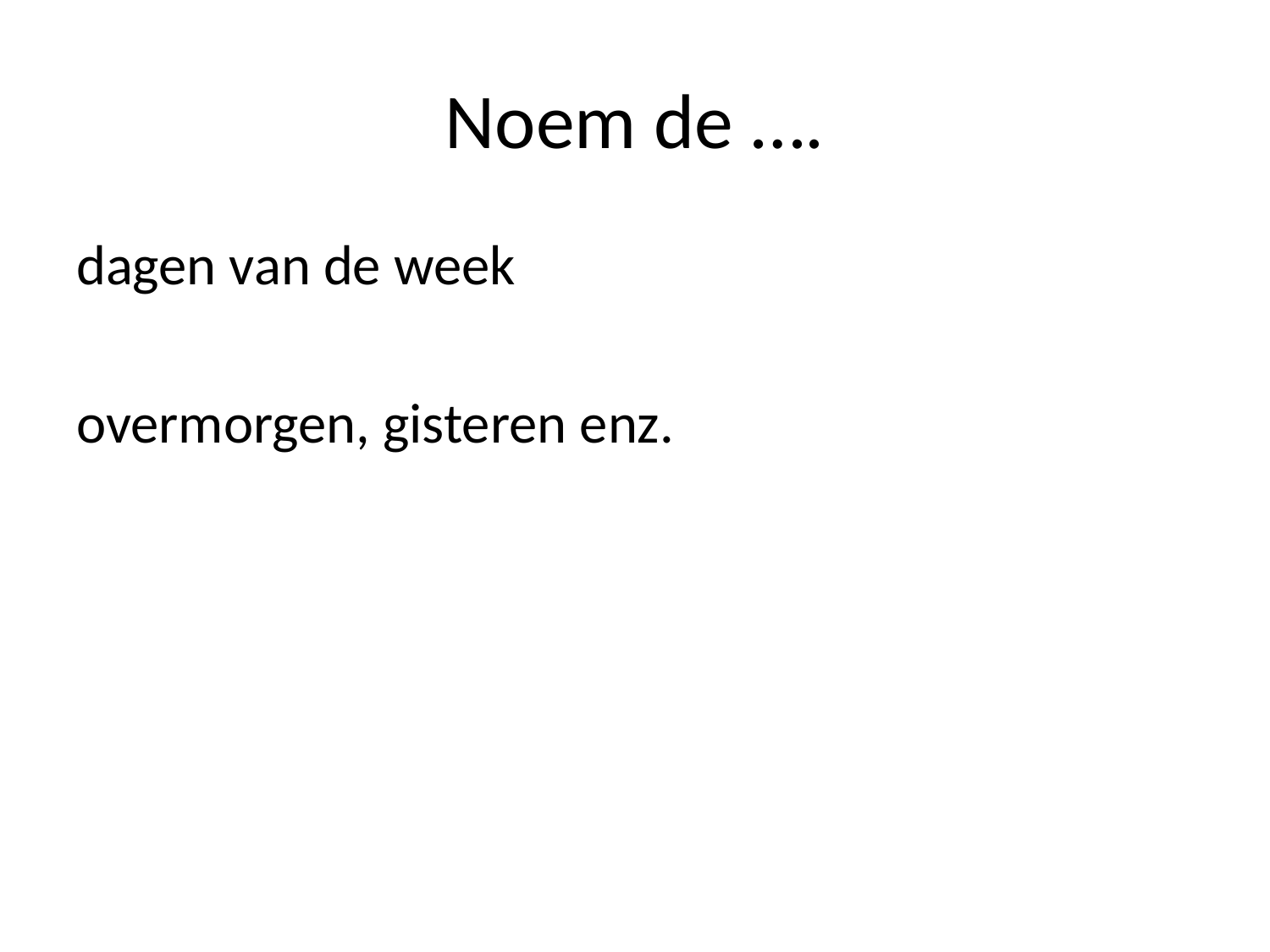

# Noem de ….
dagen van de week

overmorgen, gisteren enz.